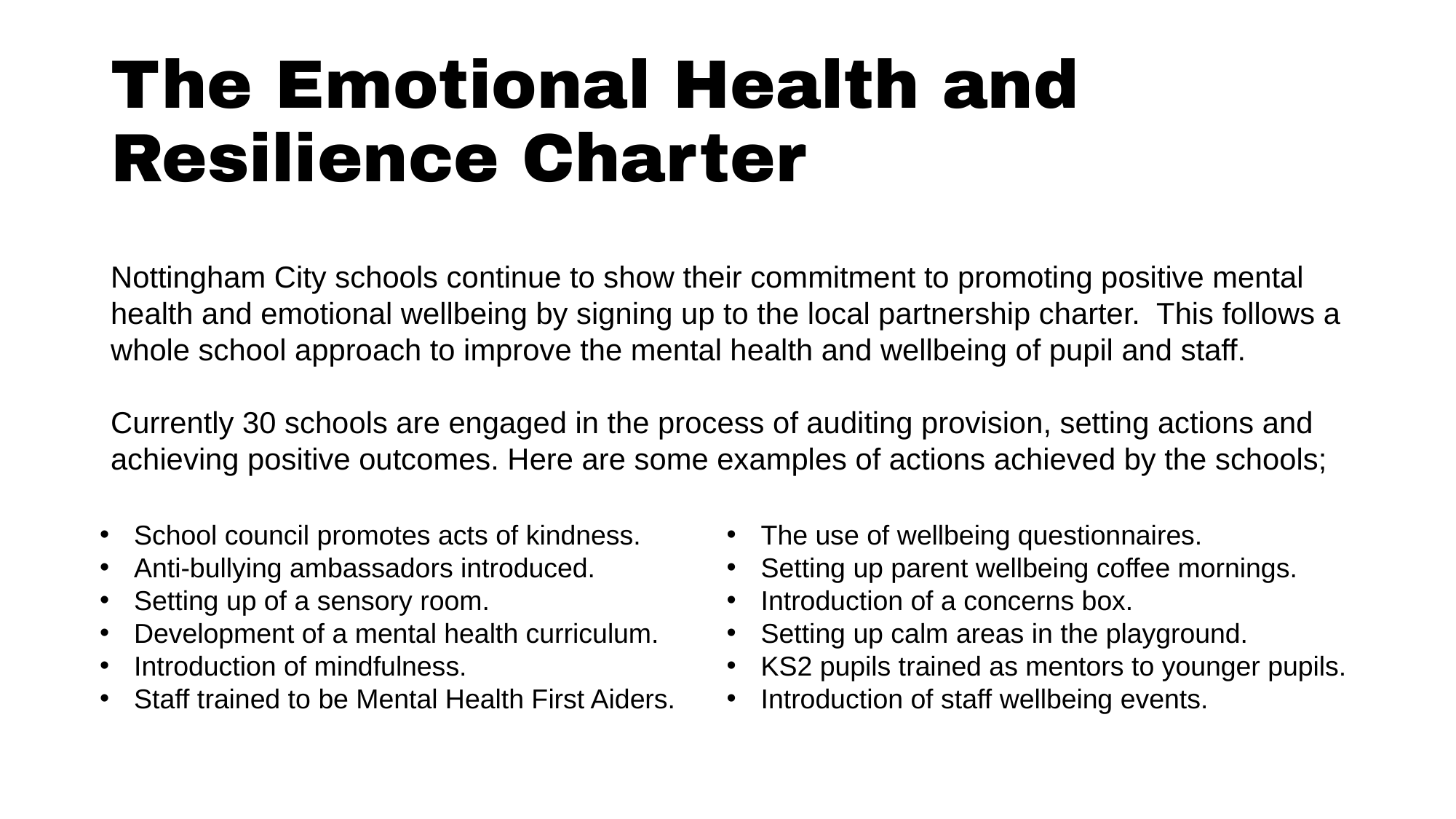

The Emotional Health and Resilience Charter
Nottingham City schools continue to show their commitment to promoting positive mental health and emotional wellbeing by signing up to the local partnership charter.  This follows a whole school approach to improve the mental health and wellbeing of pupil and staff.

Currently 30 schools are engaged in the process of auditing provision, setting actions and achieving positive outcomes. Here are some examples of actions achieved by the schools;
School council promotes acts of kindness.
Anti-bullying ambassadors introduced.
Setting up of a sensory room.
Development of a mental health curriculum.
Introduction of mindfulness.
Staff trained to be Mental Health First Aiders.
The use of wellbeing questionnaires.
Setting up parent wellbeing coffee mornings.
Introduction of a concerns box.
Setting up calm areas in the playground.
KS2 pupils trained as mentors to younger pupils.
Introduction of staff wellbeing events.